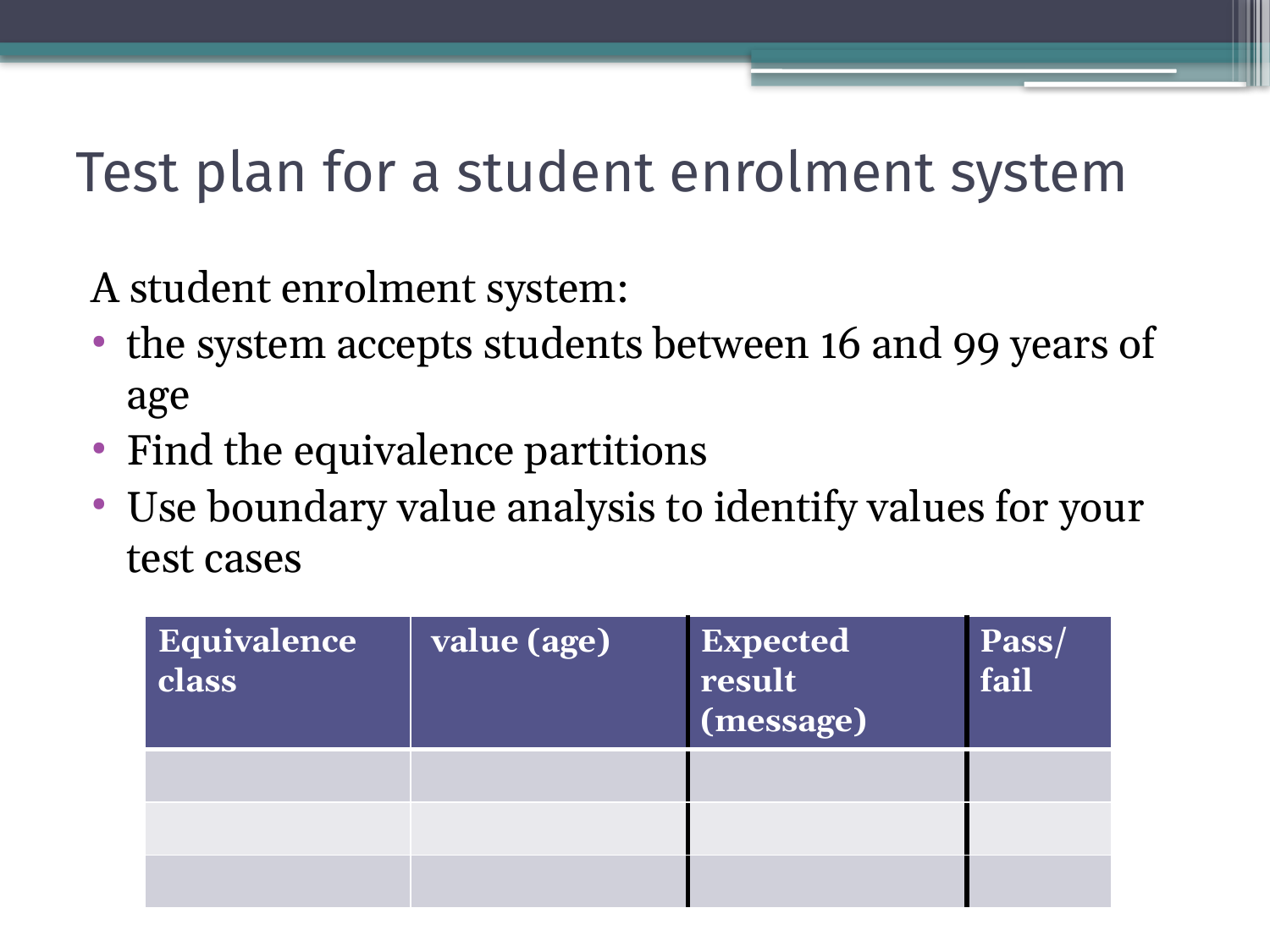

# Test plan for a student enrolment system
A student enrolment system:
the system accepts students between 16 and 99 years of age
Find the equivalence partitions
Use boundary value analysis to identify values for your test cases

| Equivalence class | value (age) | Expected result (message) | Pass/fail |
| --- | --- | --- | --- |
|  |  |  |  |
|  |  |  |  |
|  |  |  |  |